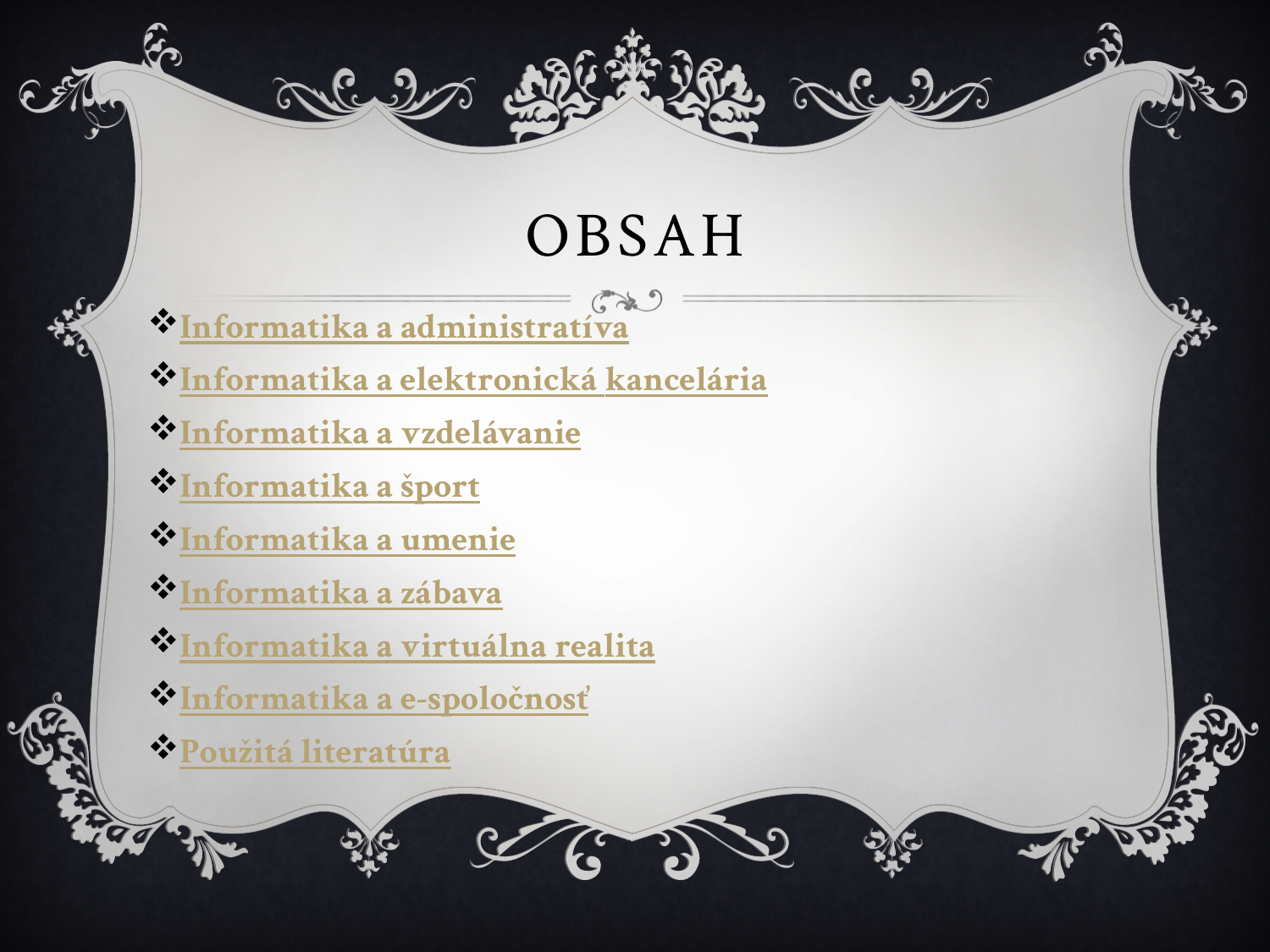

# OBSAH
Informatika a administratíva
Informatika a elektronická kancelária
Informatika a vzdelávanie
Informatika a šport
Informatika a umenie
Informatika a zábava
Informatika a virtuálna realita
Informatika a e-spoločnosť
Použitá literatúra